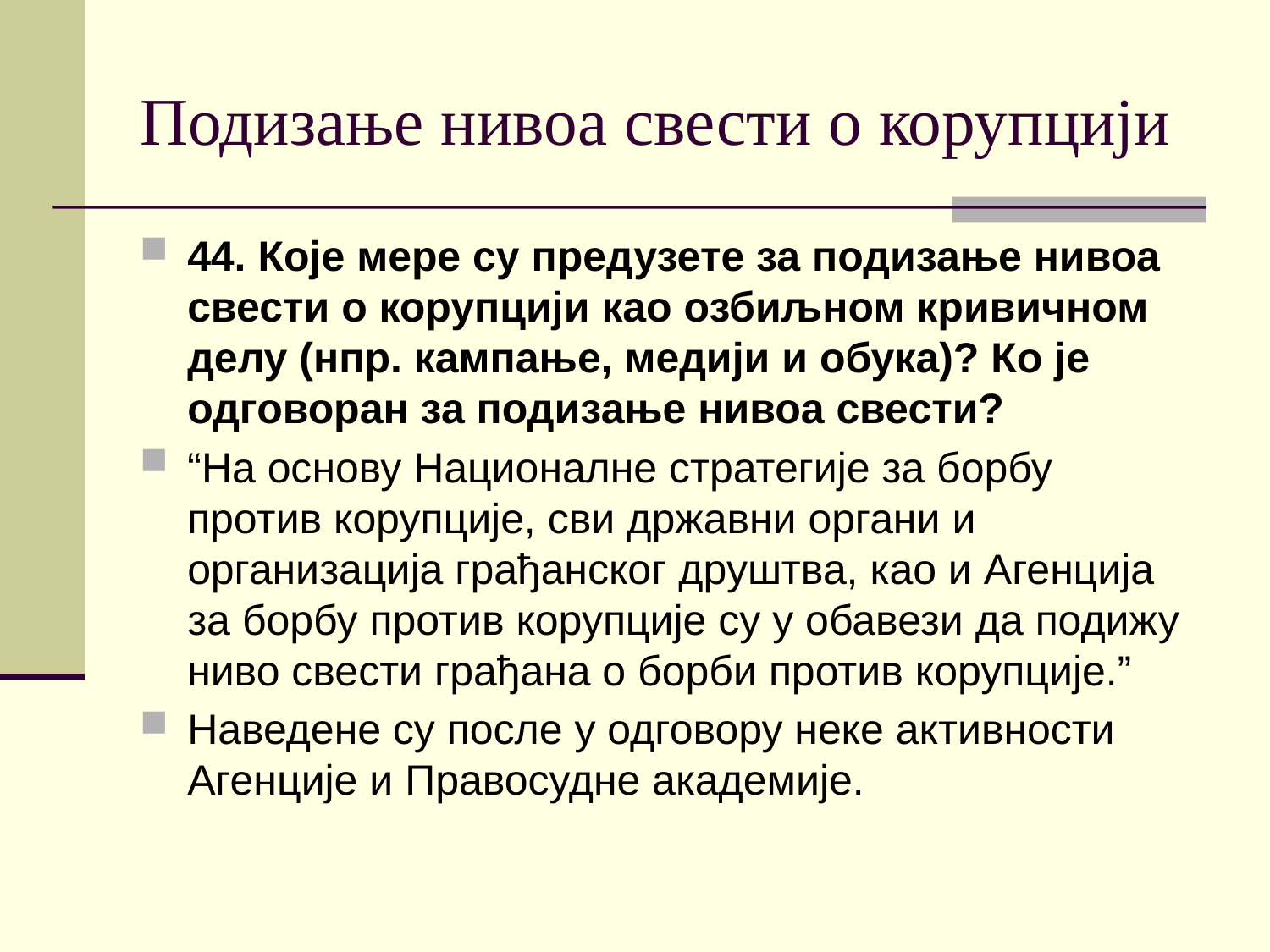

# Подизање нивоа свести о корупцији
44. Које мере су предузете за подизање нивоа свести о корупцији као озбиљном кривичном делу (нпр. кампање, медији и обука)? Ко је одговоран за подизање нивоа свести?
“На основу Националне стратегије за борбу против корупције, сви државни органи и организација грађанског друштва, као и Агенција за борбу против корупције су у обавези да подижу ниво свести грађана о борби против корупције.”
Наведене су после у одговору неке активности Агенције и Правосудне академије.